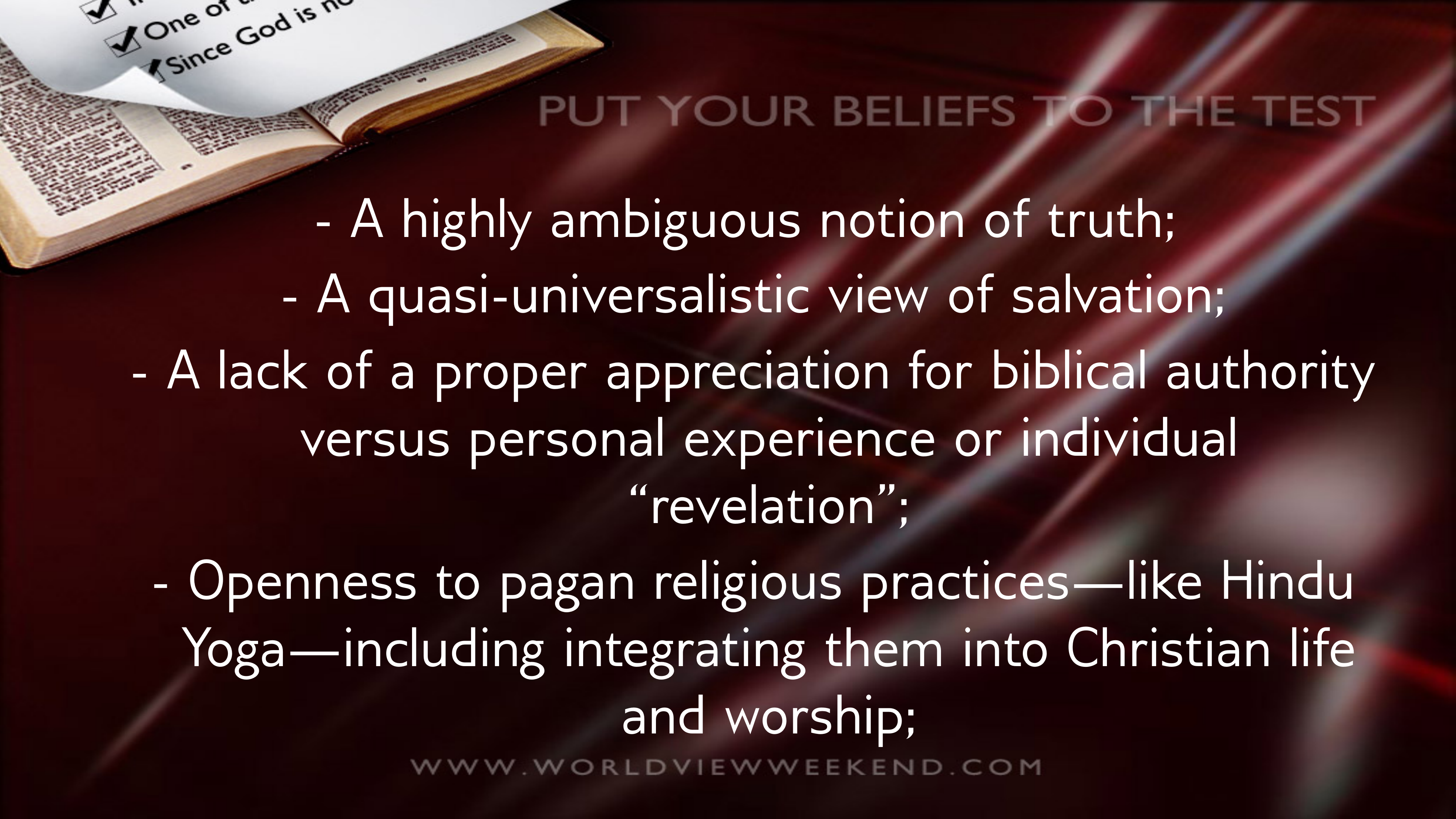

- A highly ambiguous notion of truth;
- A quasi-universalistic view of salvation;
- A lack of a proper appreciation for biblical authority versus personal experience or individual “revelation”;
- Openness to pagan religious practices—like Hindu Yoga—including integrating them into Christian life and worship;